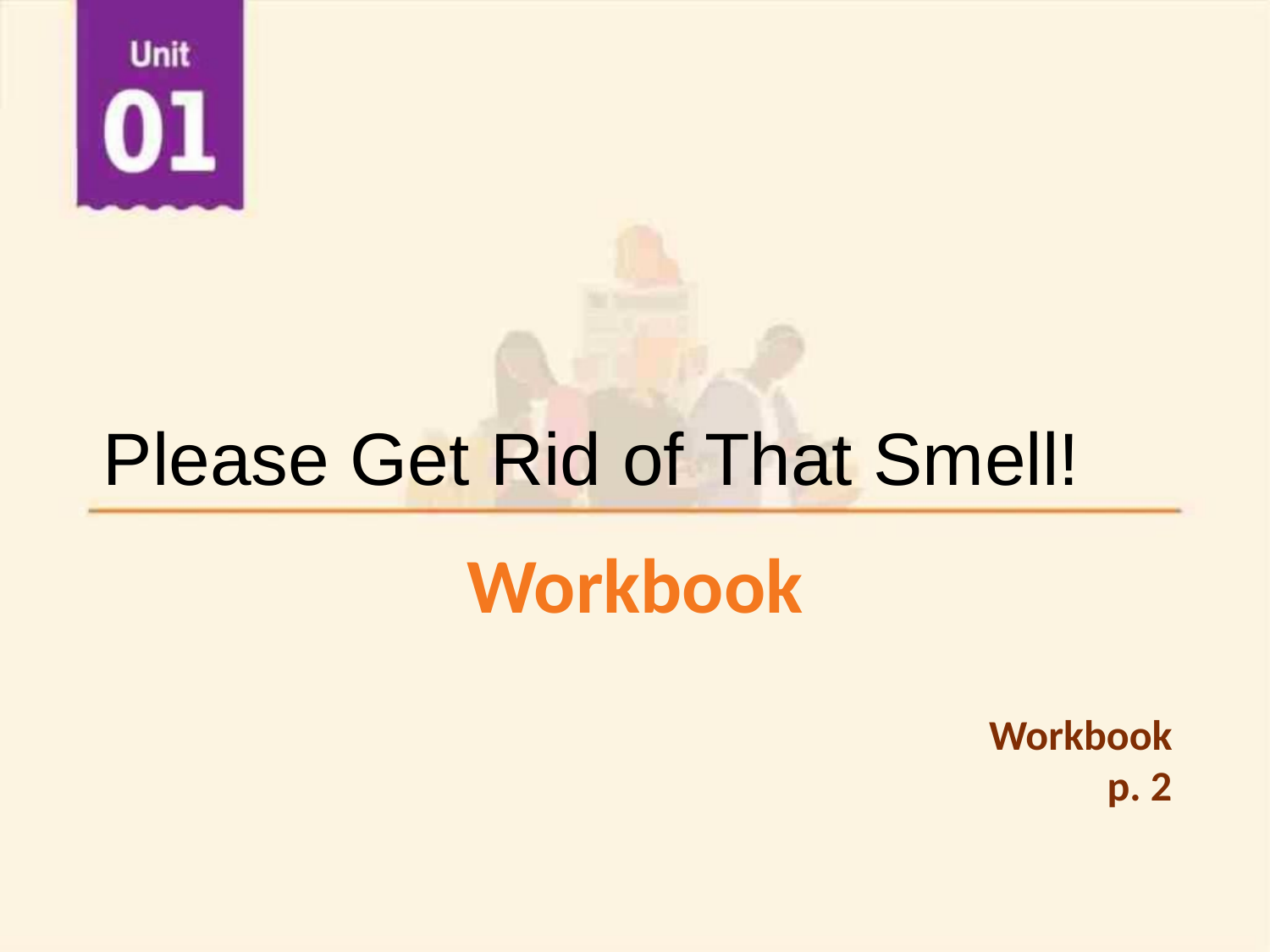

Please Get Rid of That Smell!
Workbook
Workbook
p. 2